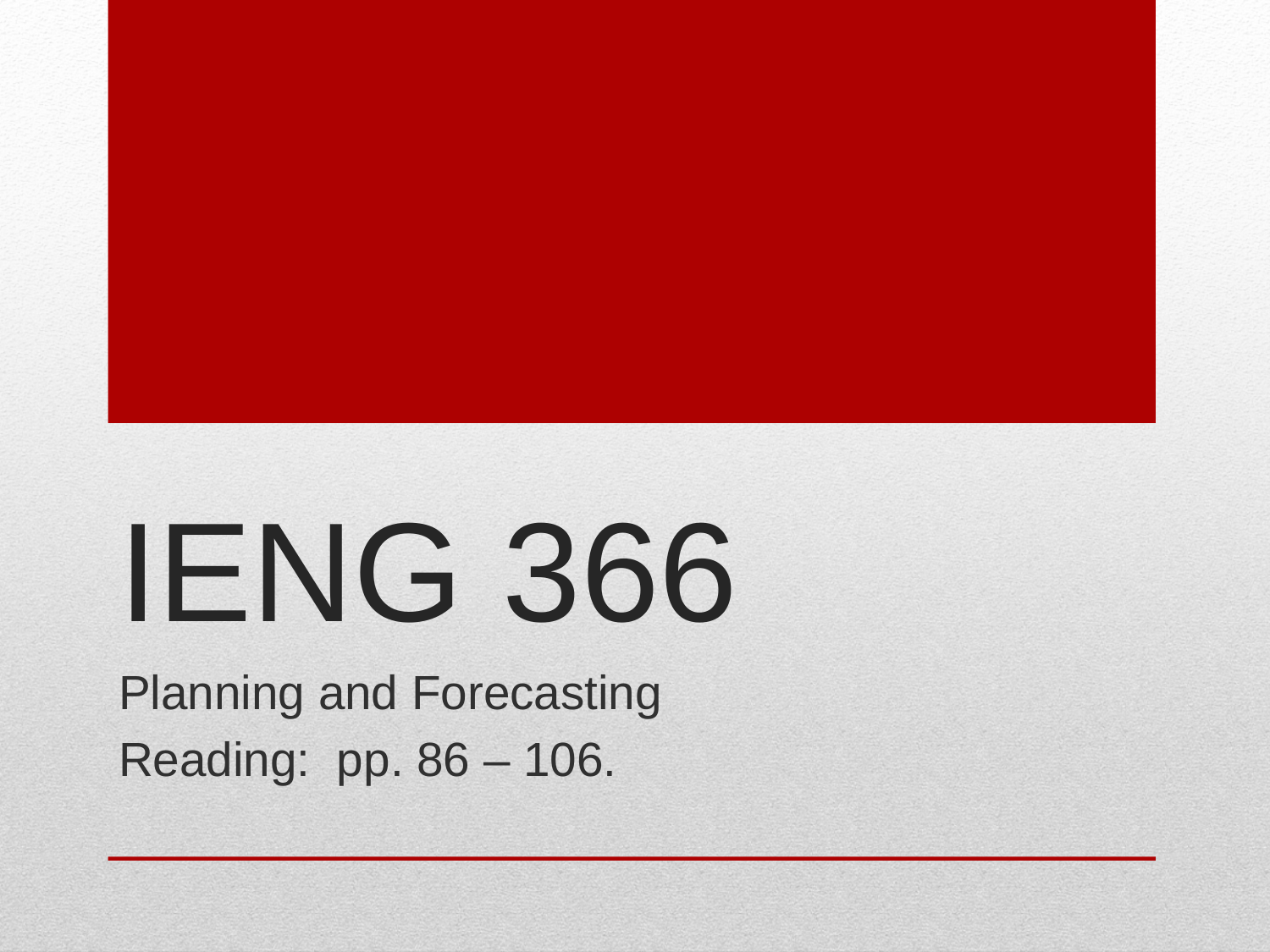

# IENG 366
Planning and Forecasting
Reading:  pp. 86 – 106.